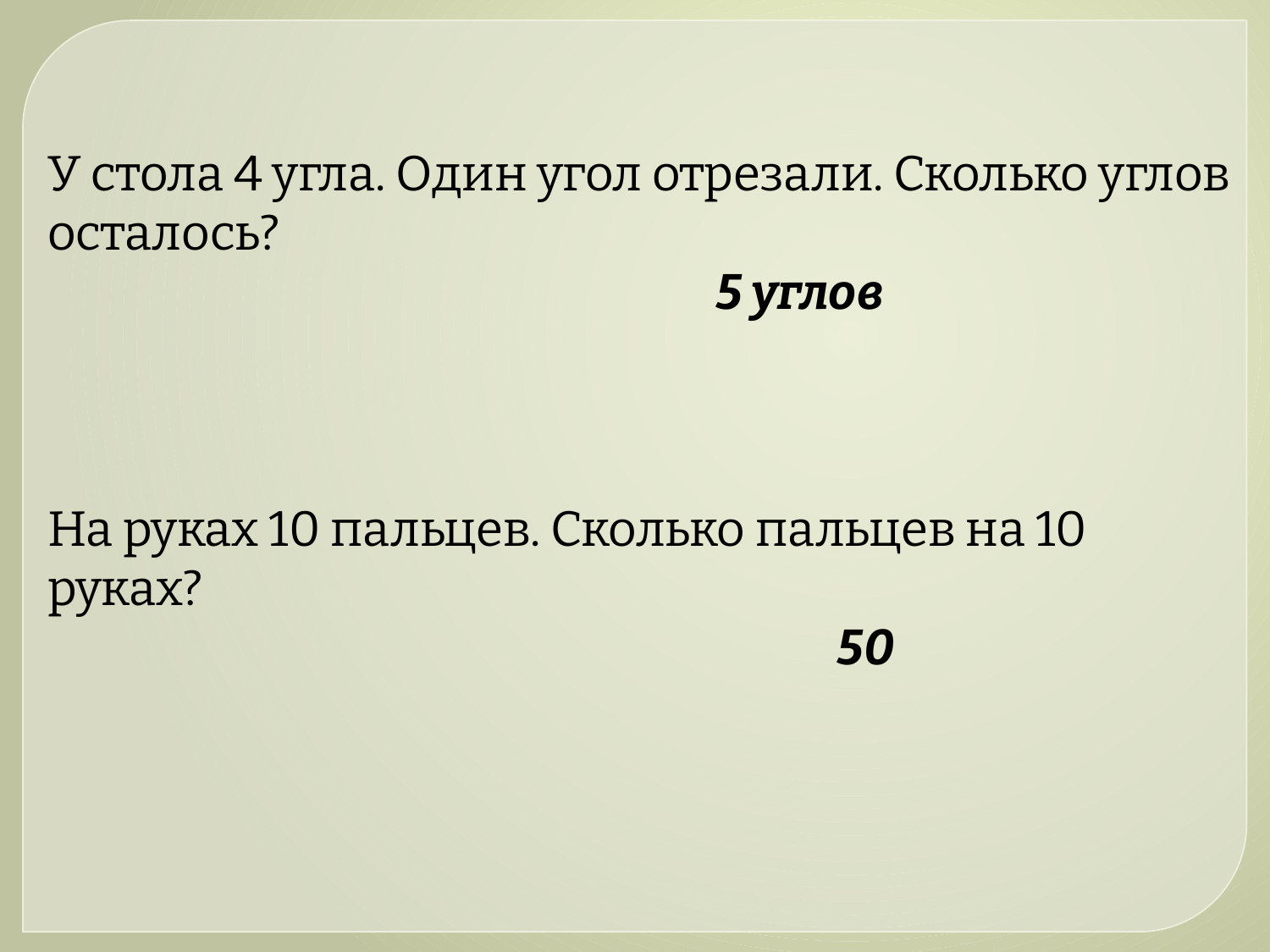

У стола 4 угла. Один угол отрезали. Сколько углов осталось?
                                                                             5 углов

На руках 10 пальцев. Сколько пальцев на 10 руках?
                                                                                           50